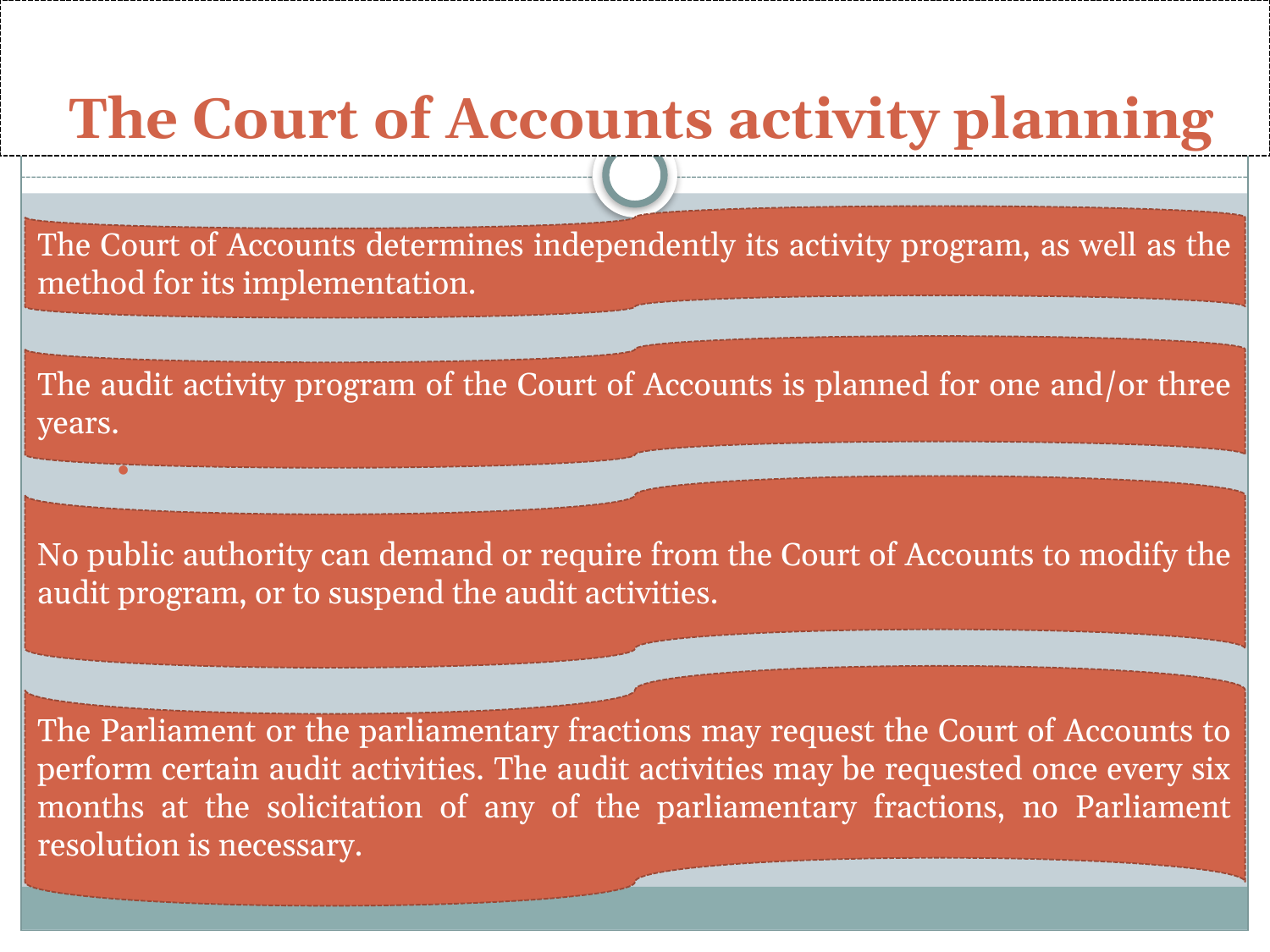

# The Court of Accounts activity planning
The Court of Accounts determines independently its activity program, as well as the method for its implementation.

The audit activity program of the Court of Accounts is planned for one and/or three years.
No public authority can demand or require from the Court of Accounts to modify the audit program, or to suspend the audit activities.
The Parliament or the parliamentary fractions may request the Court of Accounts to perform certain audit activities. The audit activities may be requested once every six months at the solicitation of any of the parliamentary fractions, no Parliament resolution is necessary.